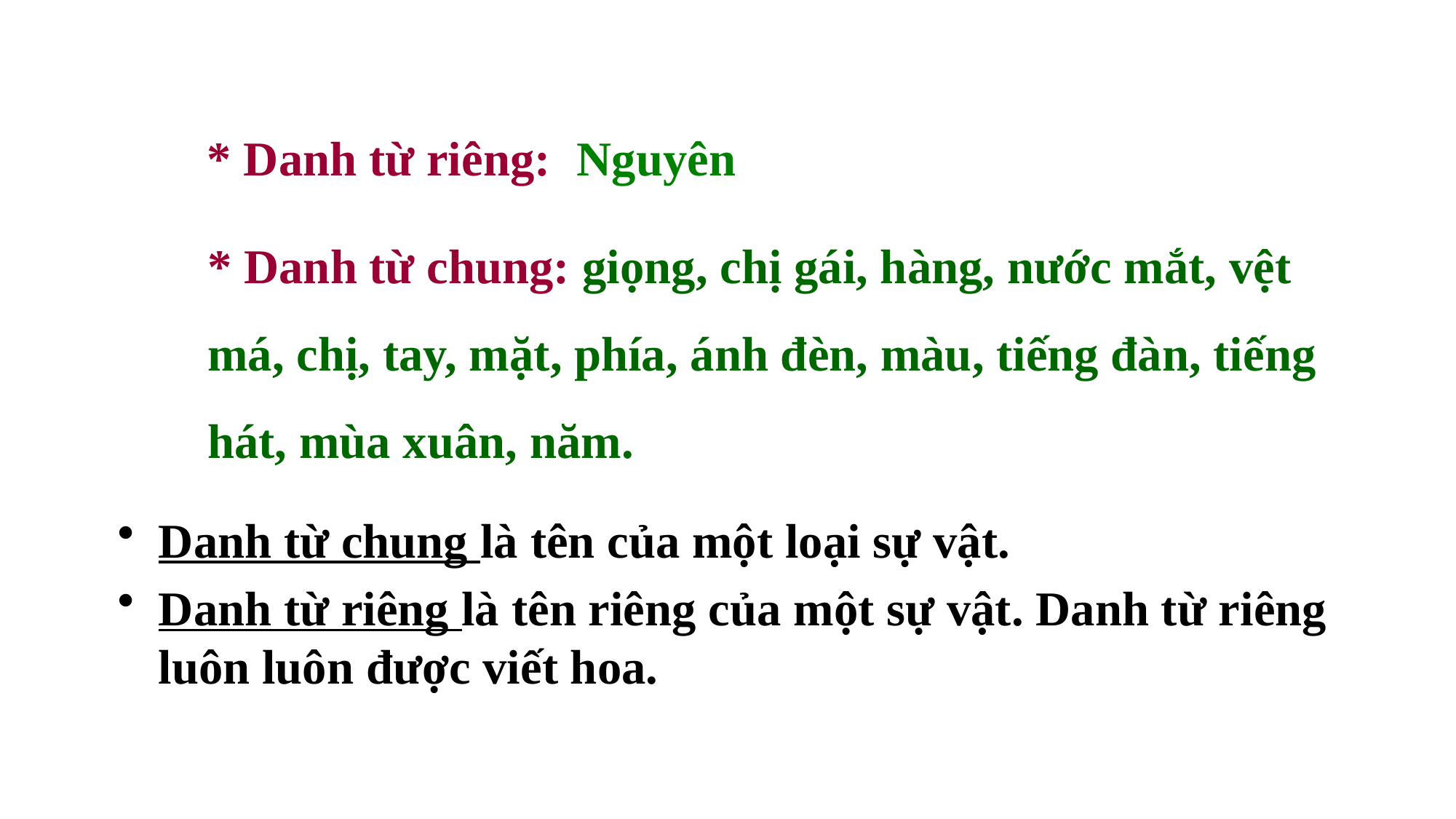

Nguyên
* Danh từ riêng:
* Danh từ chung: giọng, chị gái, hàng, nước mắt, vệt má, chị, tay, mặt, phía, ánh đèn, màu, tiếng đàn, tiếng hát, mùa xuân, năm.
Danh từ chung là tên của một loại sự vật.
Danh từ riêng là tên riêng của một sự vật. Danh từ riêng luôn luôn được viết hoa.